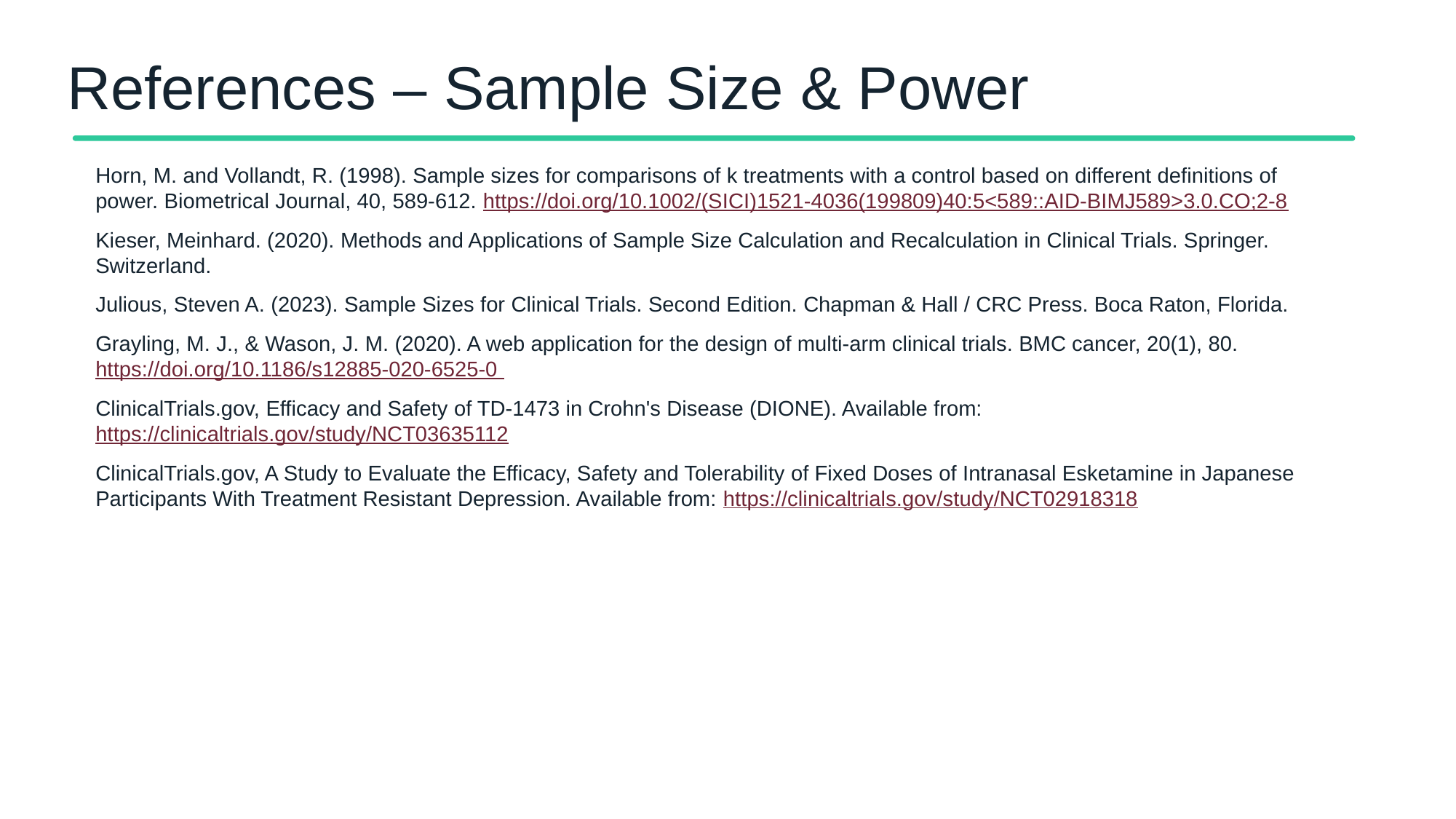

# References – Sample Size & Power
Horn, M. and Vollandt, R. (1998). Sample sizes for comparisons of k treatments with a control based on different definitions of power. Biometrical Journal, 40, 589-612. https://doi.org/10.1002/(SICI)1521-4036(199809)40:5<589::AID-BIMJ589>3.0.CO;2-8
Kieser, Meinhard. (2020). Methods and Applications of Sample Size Calculation and Recalculation in Clinical Trials. Springer. Switzerland.
Julious, Steven A. (2023). Sample Sizes for Clinical Trials. Second Edition. Chapman & Hall / CRC Press. Boca Raton, Florida.
Grayling, M. J., & Wason, J. M. (2020). A web application for the design of multi-arm clinical trials. BMC cancer, 20(1), 80. https://doi.org/10.1186/s12885-020-6525-0
ClinicalTrials.gov, Efficacy and Safety of TD-1473 in Crohn's Disease (DIONE). Available from: https://clinicaltrials.gov/study/NCT03635112
ClinicalTrials.gov, A Study to Evaluate the Efficacy, Safety and Tolerability of Fixed Doses of Intranasal Esketamine in Japanese Participants With Treatment Resistant Depression. Available from: https://clinicaltrials.gov/study/NCT02918318